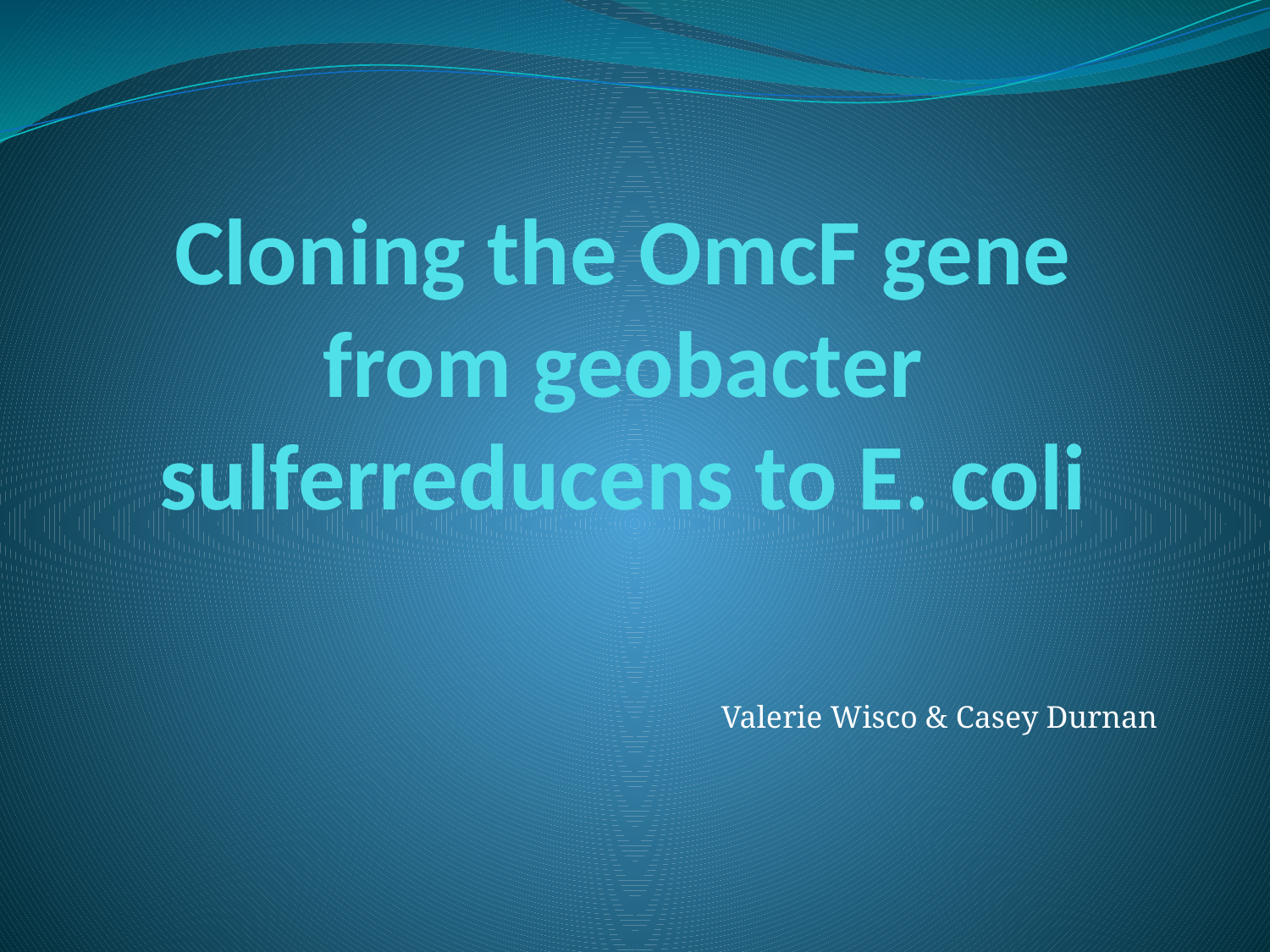

# Cloning the OmcF gene from geobacter sulferreducens to E. coli
Valerie Wisco & Casey Durnan